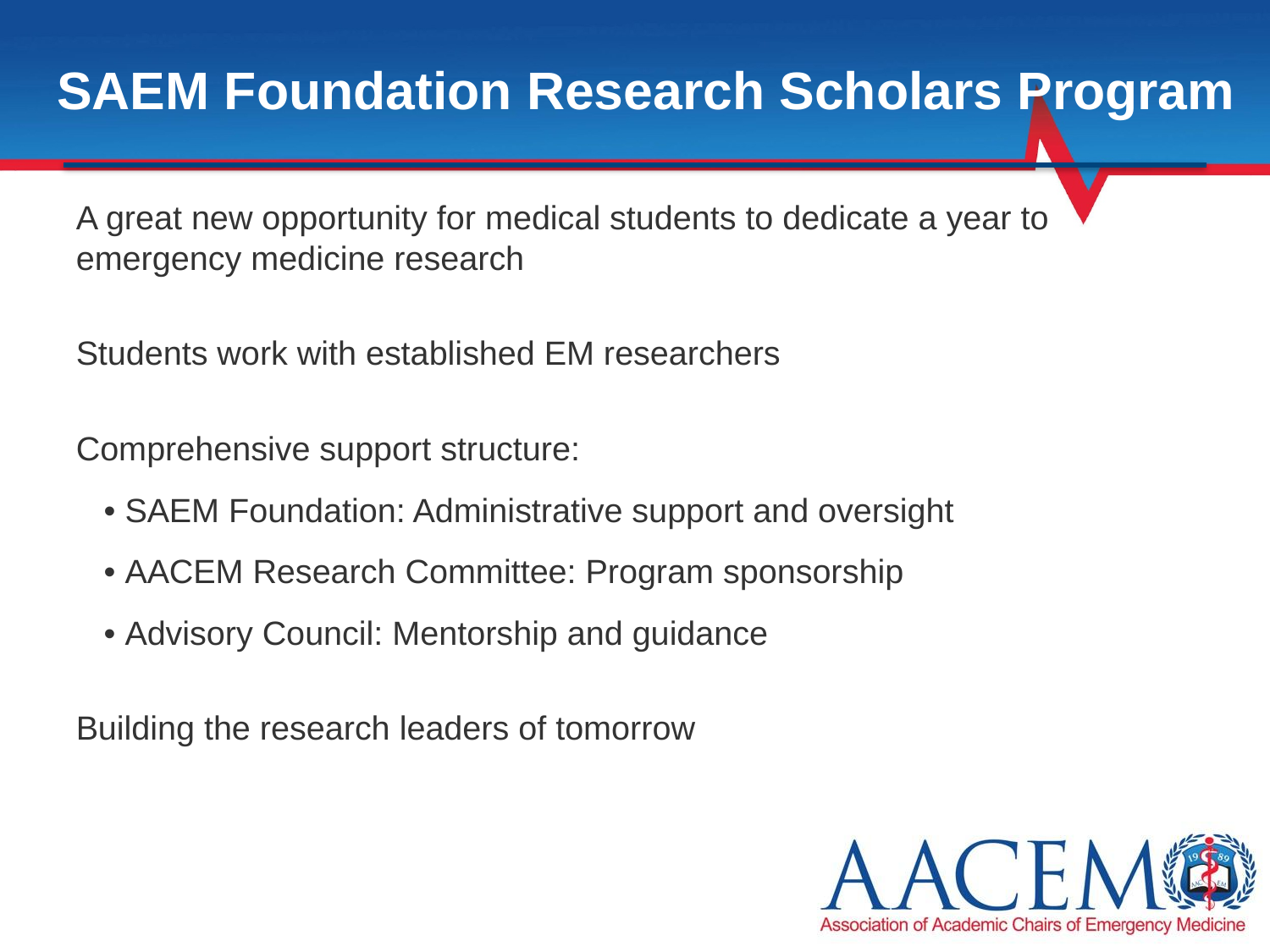

SAEM Foundation Research Scholars Program
A great new opportunity for medical students to dedicate a year to emergency medicine research

Students work with established EM researchers

Comprehensive support structure:
   • SAEM Foundation: Administrative support and oversight
   • AACEM Research Committee: Program sponsorship
   • Advisory Council: Mentorship and guidance

Building the research leaders of tomorrow